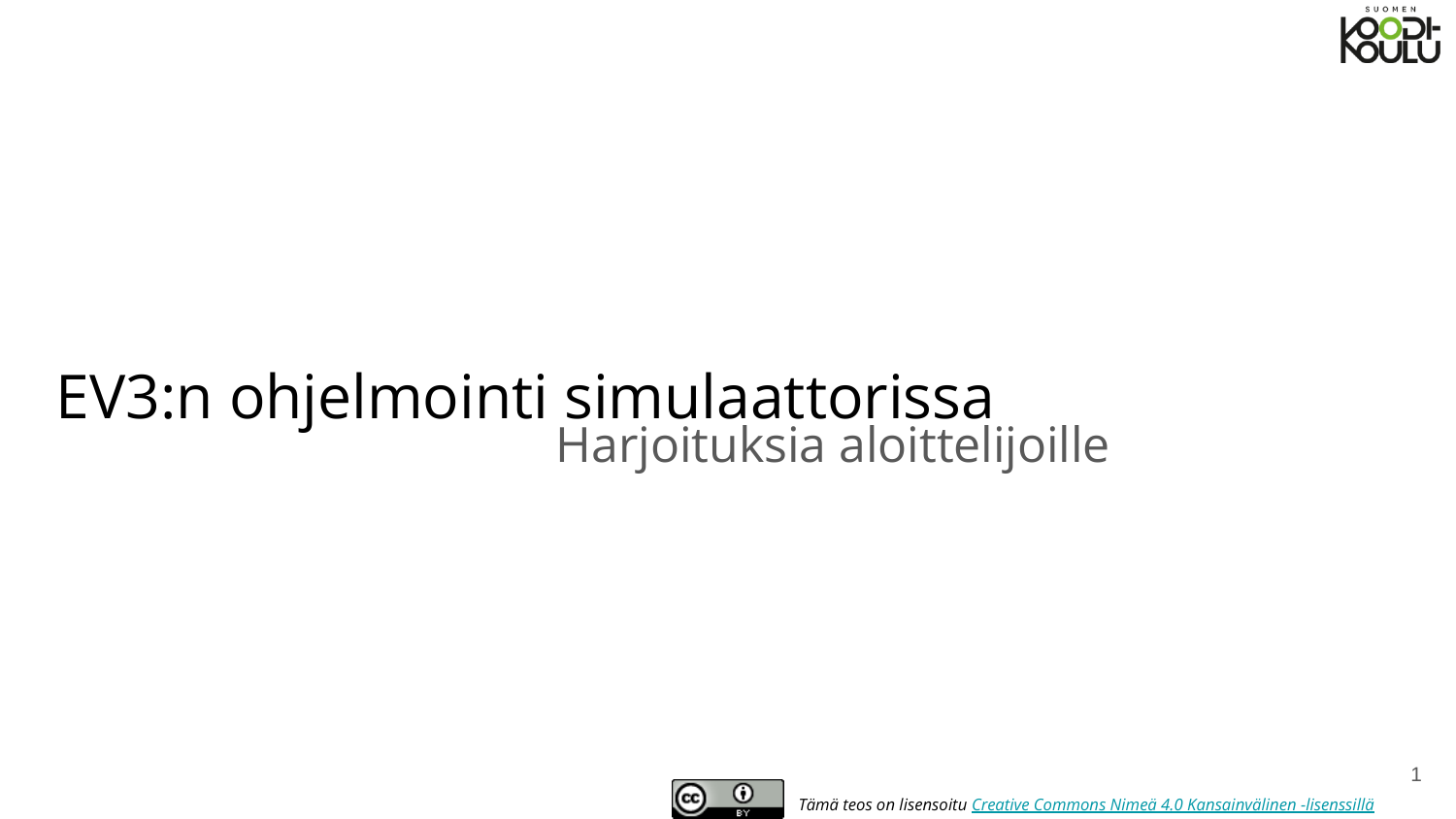

# EV3:n ohjelmointi simulaattorissa
Harjoituksia aloittelijoille
1